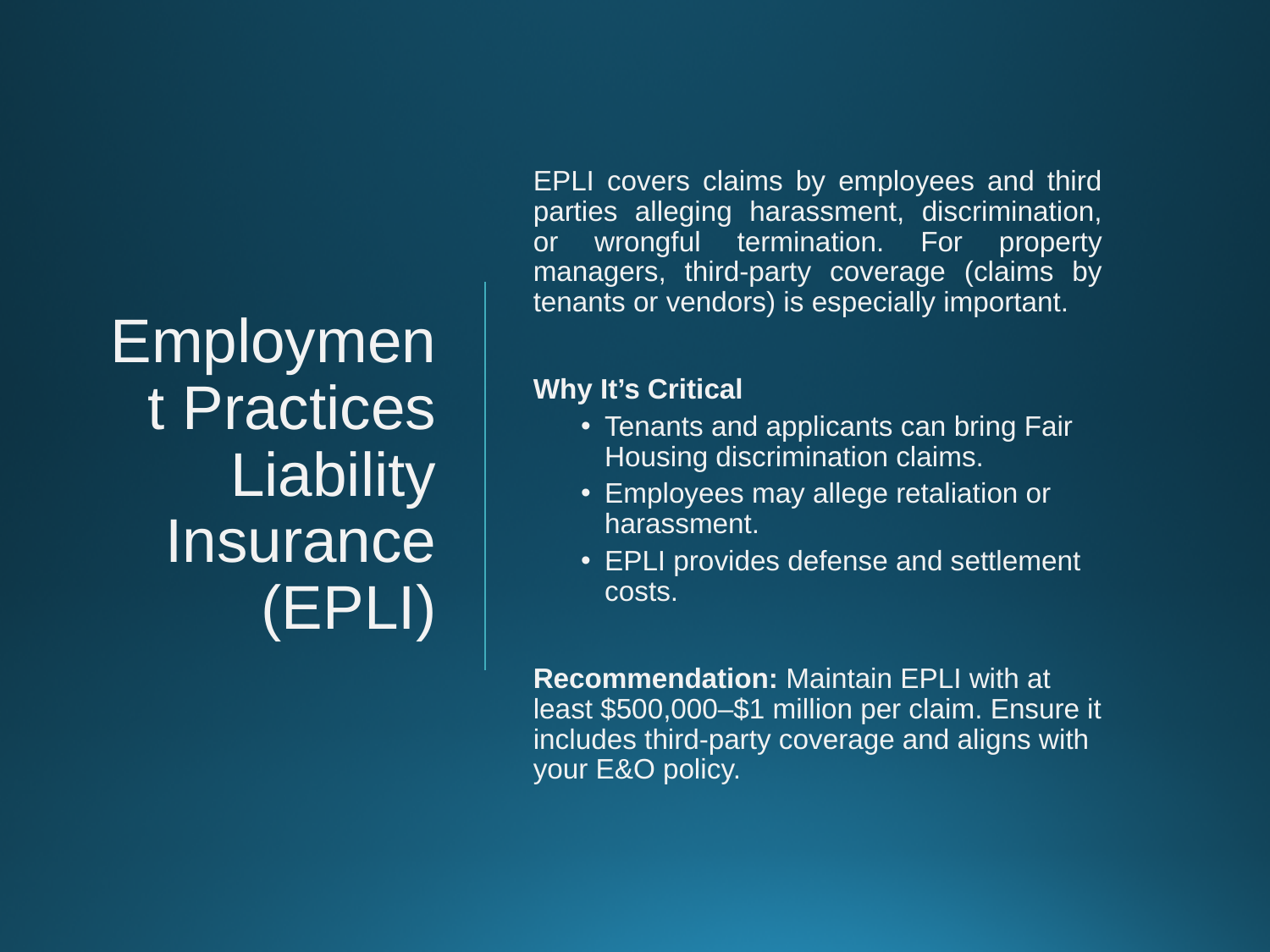

# Employment Practices Liability Insurance (EPLI)
EPLI covers claims by employees and third parties alleging harassment, discrimination, or wrongful termination. For property managers, third-party coverage (claims by tenants or vendors) is especially important.

Why It’s Critical
Tenants and applicants can bring Fair Housing discrimination claims.
Employees may allege retaliation or harassment.
EPLI provides defense and settlement costs.

Recommendation: Maintain EPLI with at least $500,000–$1 million per claim. Ensure it includes third-party coverage and aligns with your E&O policy.